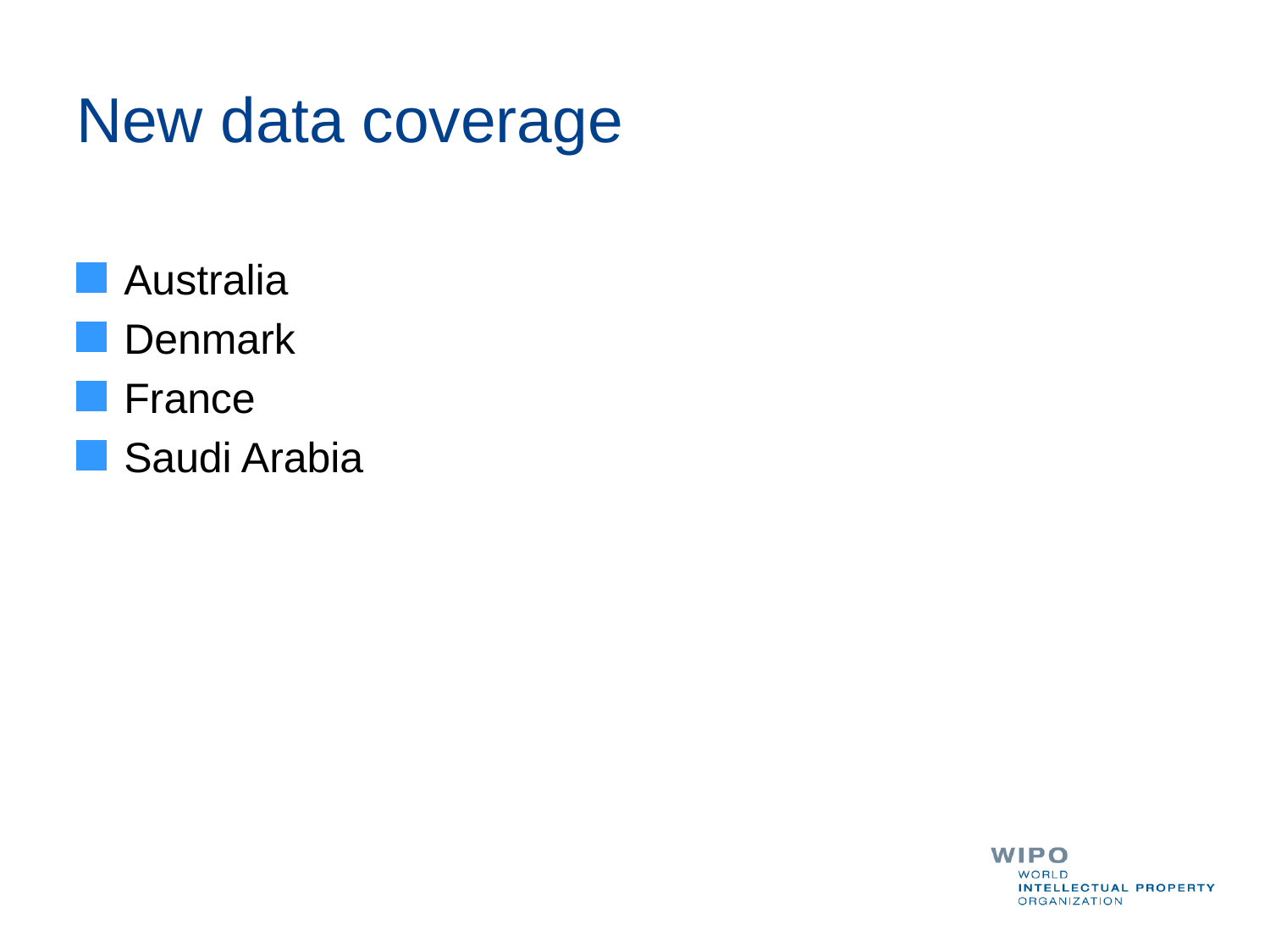

# New data coverage
Australia
Denmark
France
Saudi Arabia